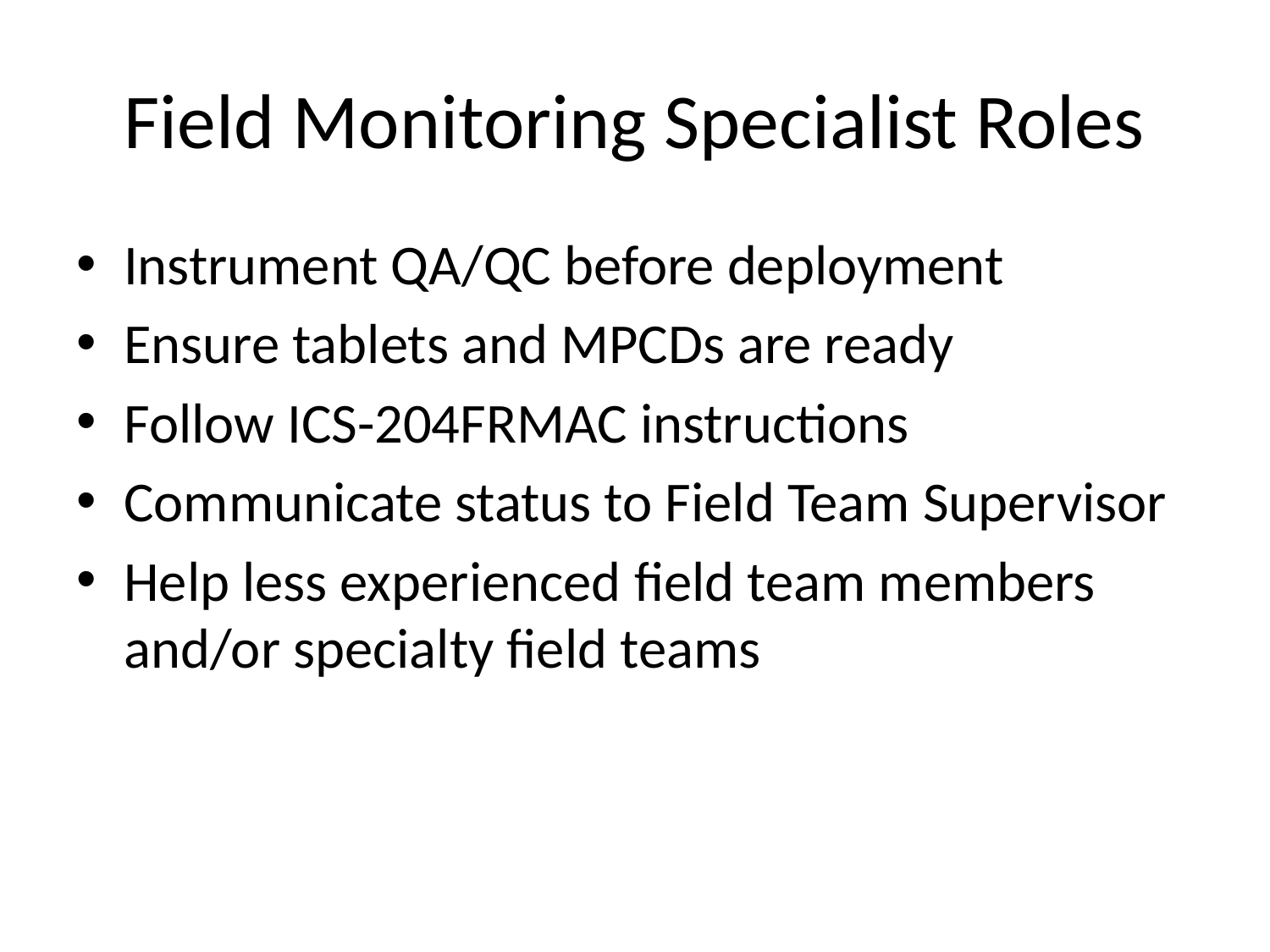

# Field Monitoring Specialist Roles
Instrument QA/QC before deployment
Ensure tablets and MPCDs are ready
Follow ICS-204FRMAC instructions
Communicate status to Field Team Supervisor
Help less experienced field team members and/or specialty field teams